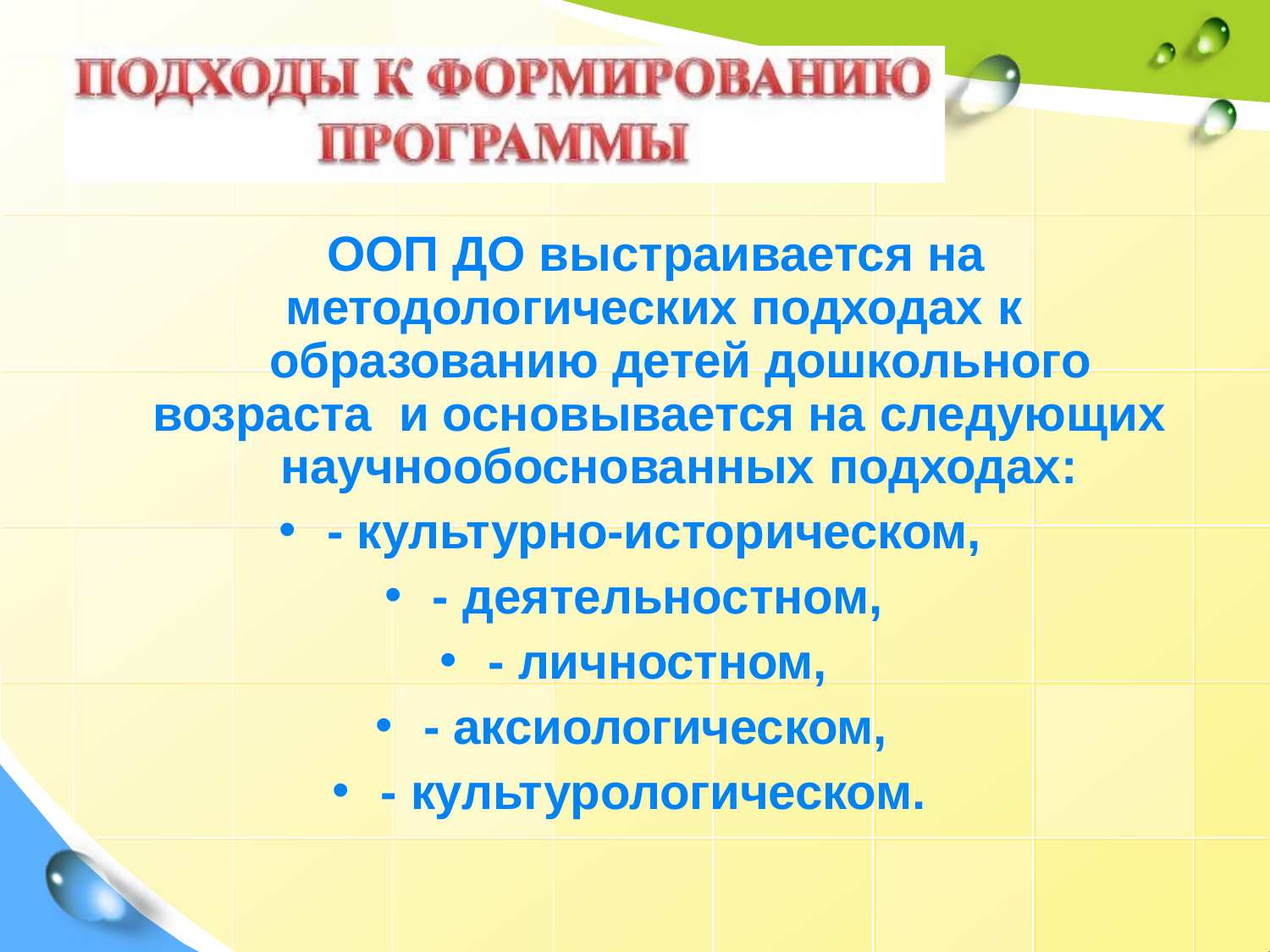

ООП ДО выстраивается на  методологических подходах к
образованию детей дошкольного возраста  и основывается на следующих
научнообоснованных подходах:
- культурно-историческом,
- деятельностном,
- личностном,
- аксиологическом,
- культурологическом.